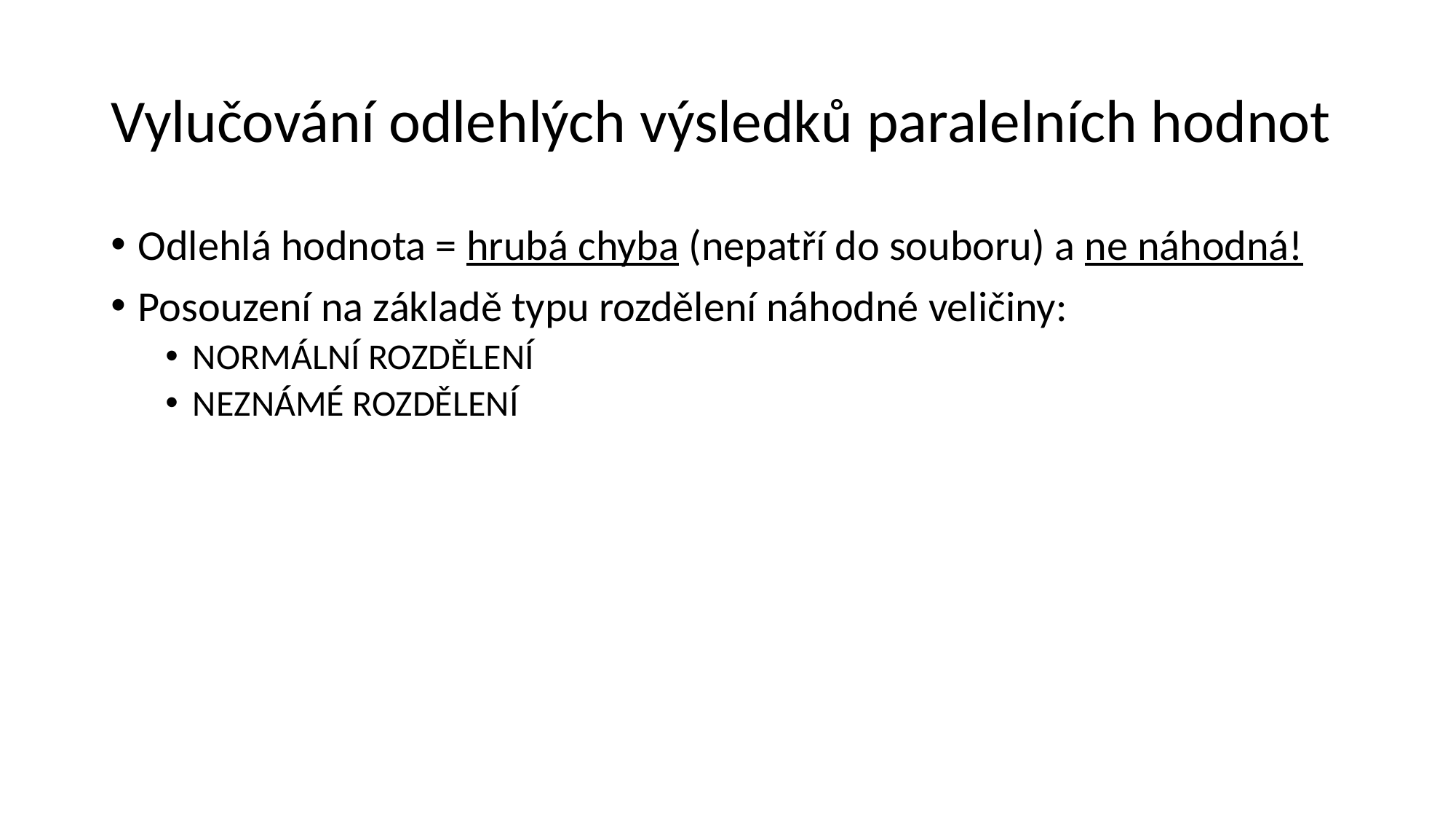

# Vylučování odlehlých výsledků paralelních hodnot
Odlehlá hodnota = hrubá chyba (nepatří do souboru) a ne náhodná!
Posouzení na základě typu rozdělení náhodné veličiny:
NORMÁLNÍ ROZDĚLENÍ
NEZNÁMÉ ROZDĚLENÍ